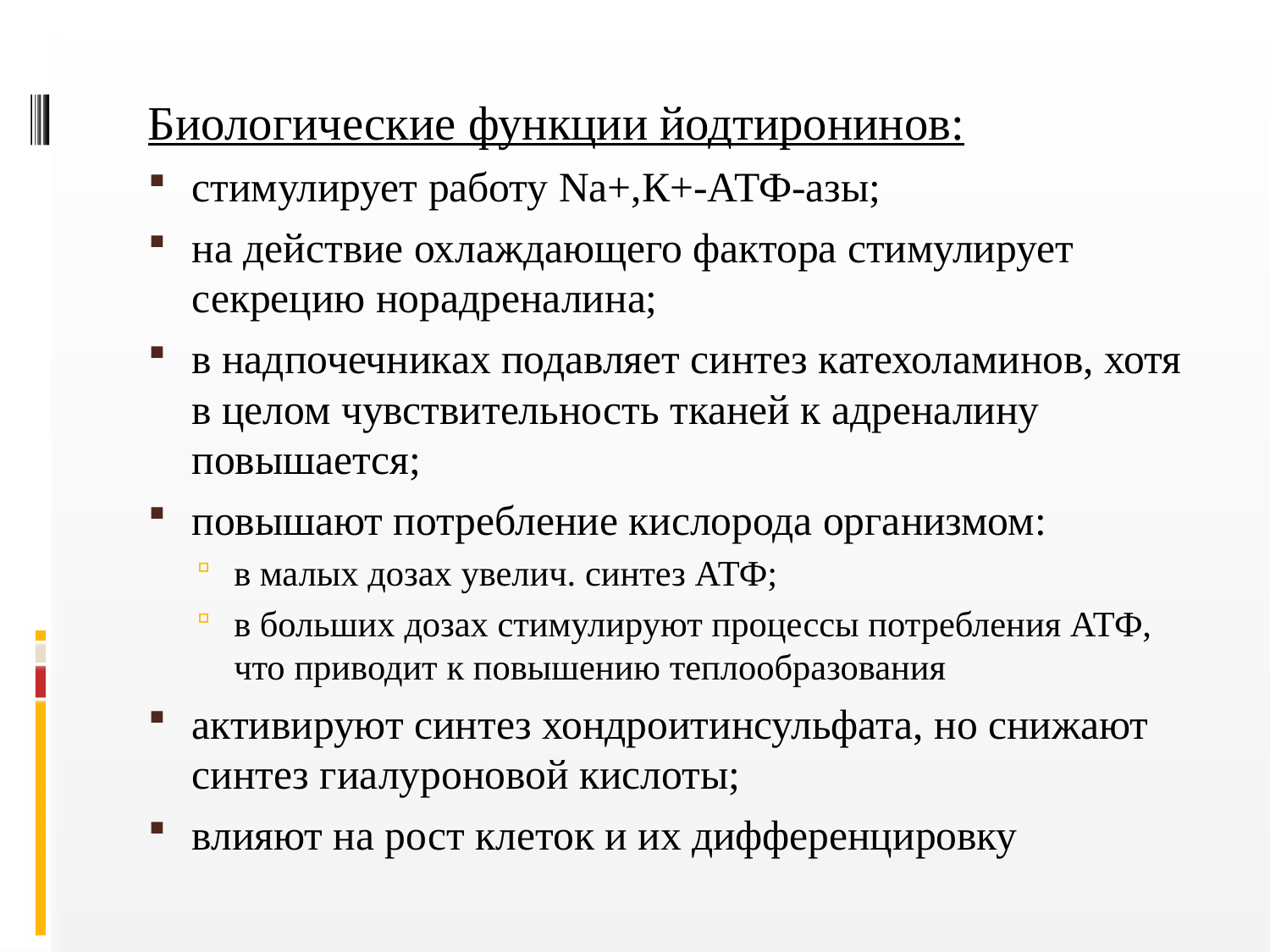

Биологические функции йодтиронинов:
стимулирует работу Nа+,К+-АТФ-азы;
на действие охлаждающего фактора стимулирует секрецию норадреналина;
в надпочечниках подавляет синтез катехоламинов, хотя в целом чувствительность тканей к адреналину повышается;
повышают потребление кислорода организмом:
в малых дозах увелич. синтез АТФ;
в больших дозах стимулируют процессы потребления АТФ, что приводит к повышению теплообразования
активируют синтез хондроитинсульфата, но снижают синтез гиалуроновой кислоты;
влияют на рост клеток и их дифференцировку